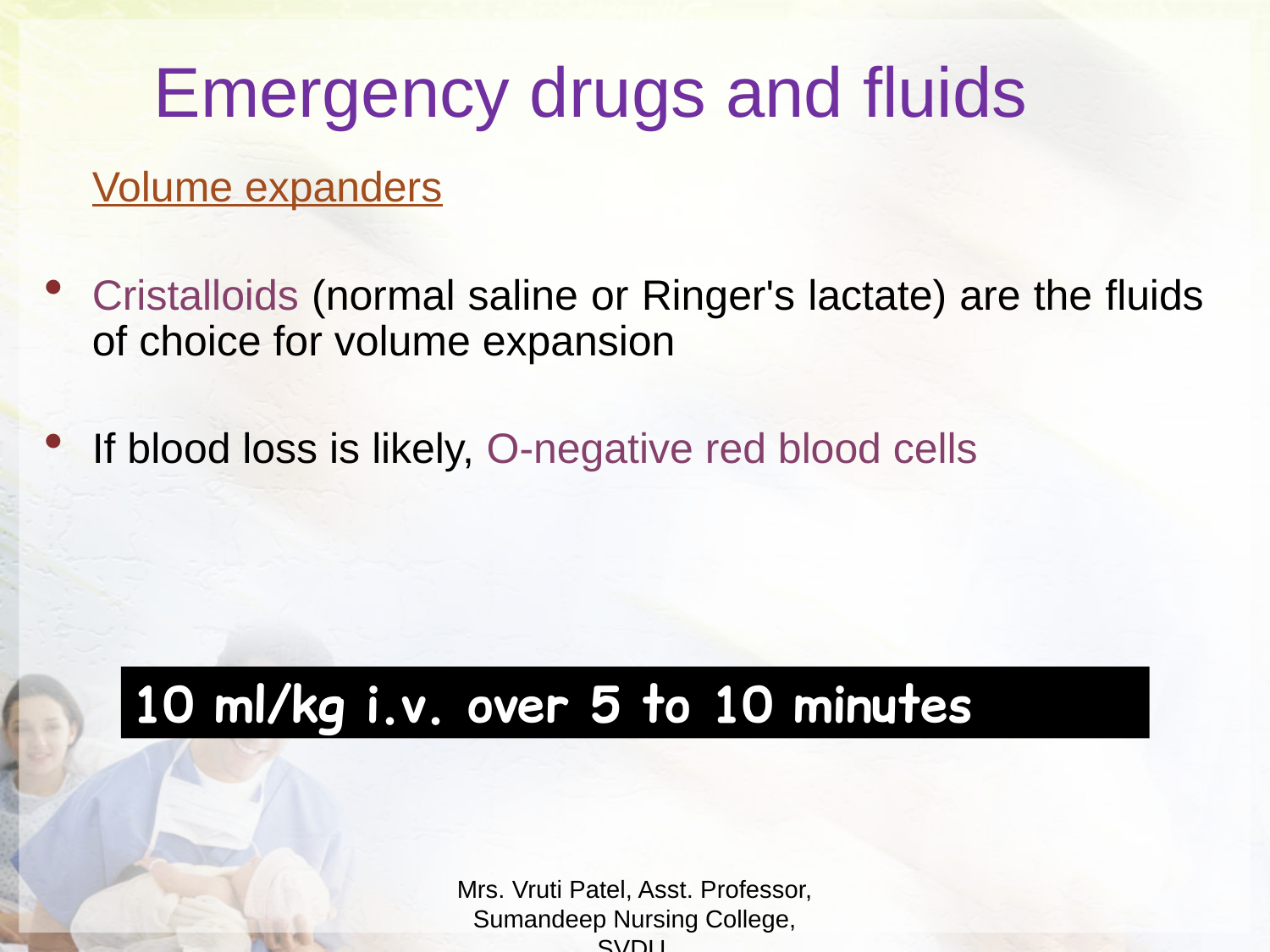

Emergency drugs and fluids
	Volume expanders

Cristalloids (normal saline or Ringer's lactate) are the fluids of choice for volume expansion

If blood loss is likely, O-negative red blood cells
10 ml/kg i.v. over 5 to 10 minutes
Mrs. Vruti Patel, Asst. Professor, Sumandeep Nursing College, SVDU.